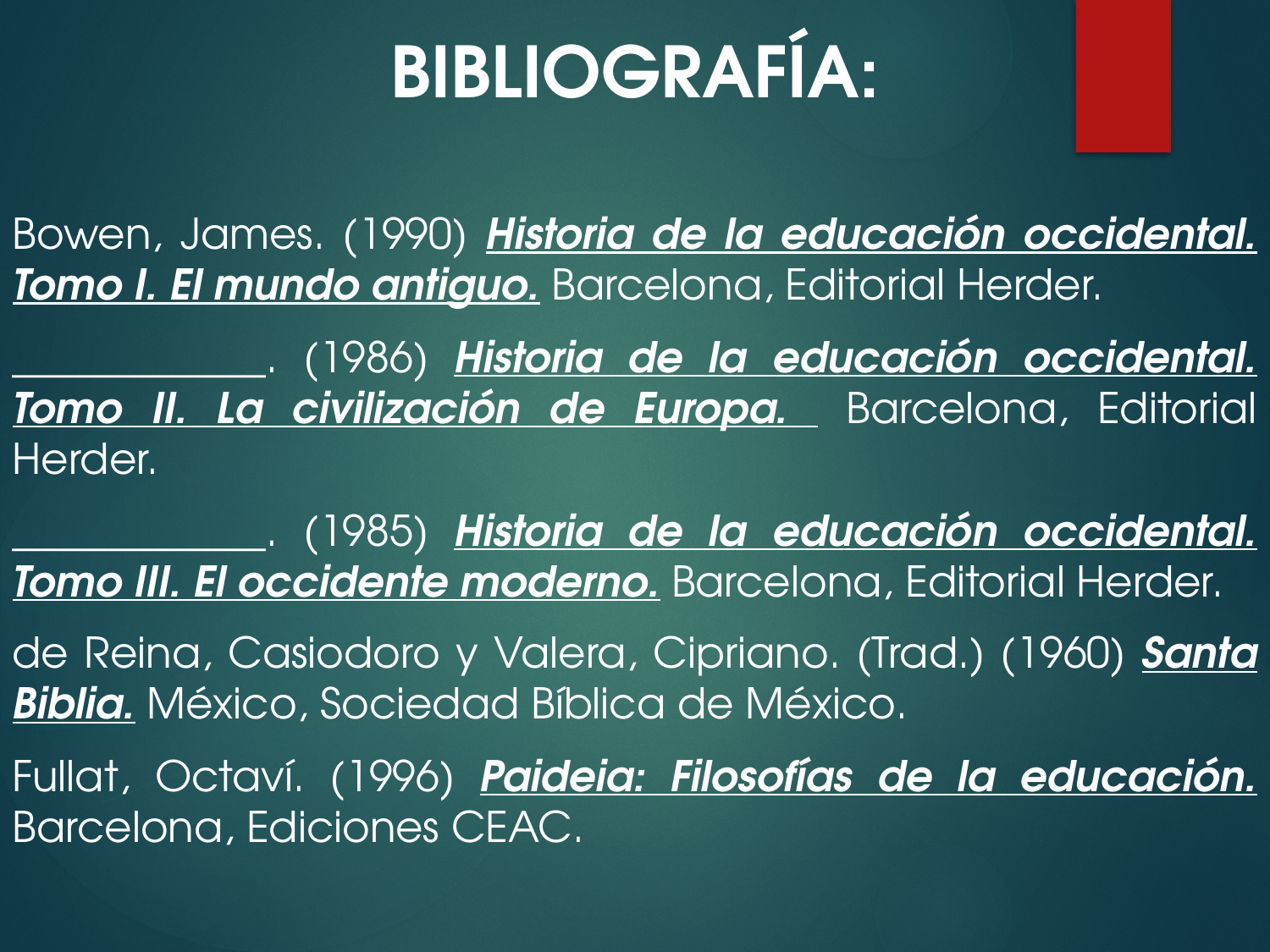

BIBLIOGRAFÍA:
Bowen, James. (1990) Historia de la educación occidental. Tomo I. El mundo antiguo. Barcelona, Editorial Herder.
____________. (1986) Historia de la educación occidental. Tomo II. La civilización de Europa.  Barcelona, Editorial Herder.
____________. (1985) Historia de la educación occidental. Tomo III. El occidente moderno. Barcelona, Editorial Herder.
de Reina, Casiodoro y Valera, Cipriano. (Trad.) (1960) Santa Biblia. México, Sociedad Bíblica de México.
Fullat, Octaví. (1996) Paideia: Filosofías de la educación. Barcelona, Ediciones CEAC.